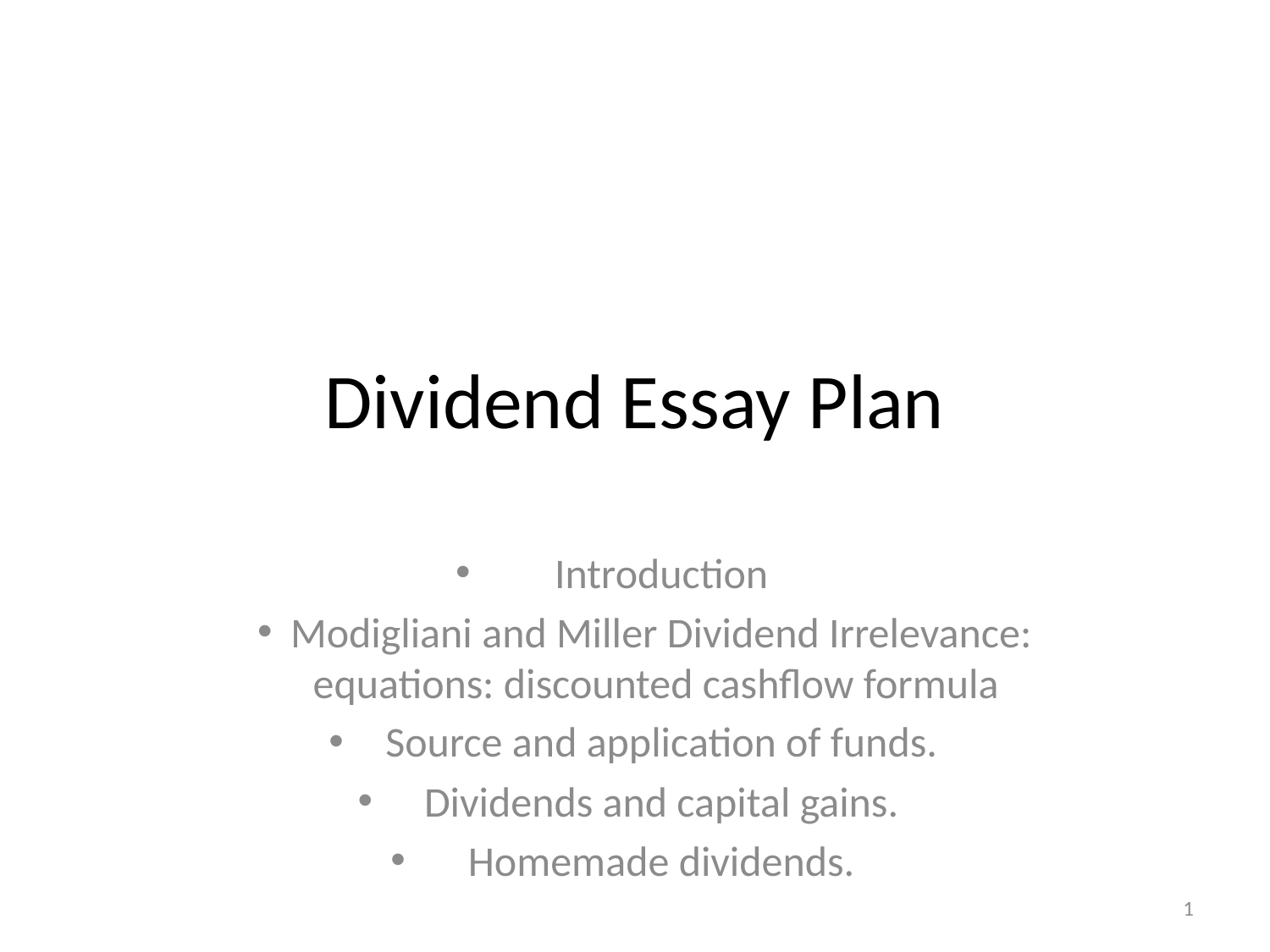

# Dividend Essay Plan
Introduction
Modigliani and Miller Dividend Irrelevance: equations: discounted cashflow formula
Source and application of funds.
Dividends and capital gains.
Homemade dividends.
1